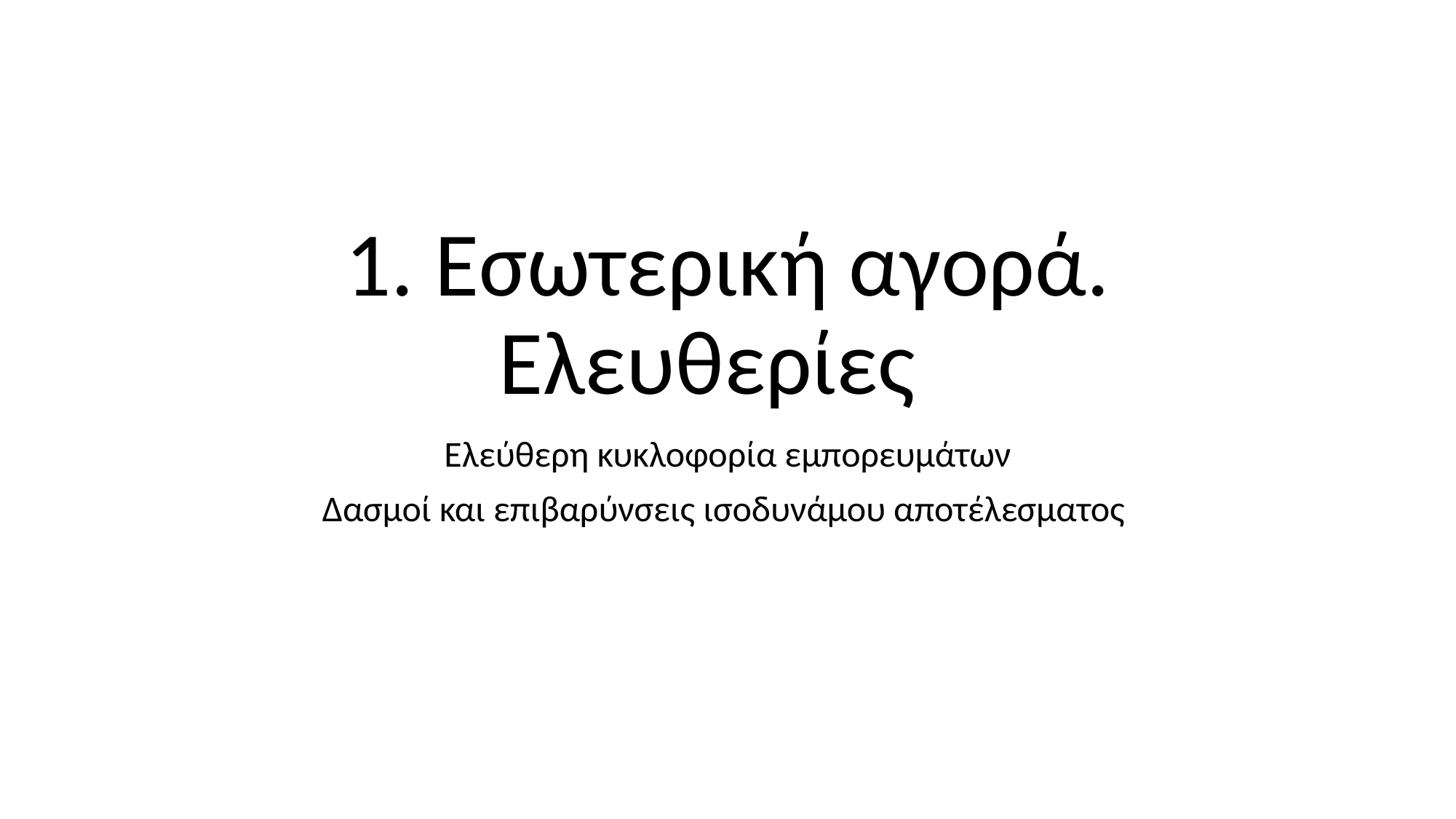

# 1. Εσωτερική αγορά. Ελευθερίες
Ελεύθερη κυκλοφορία εμπορευμάτων
Δασμοί και επιβαρύνσεις ισοδυνάμου αποτέλεσματος